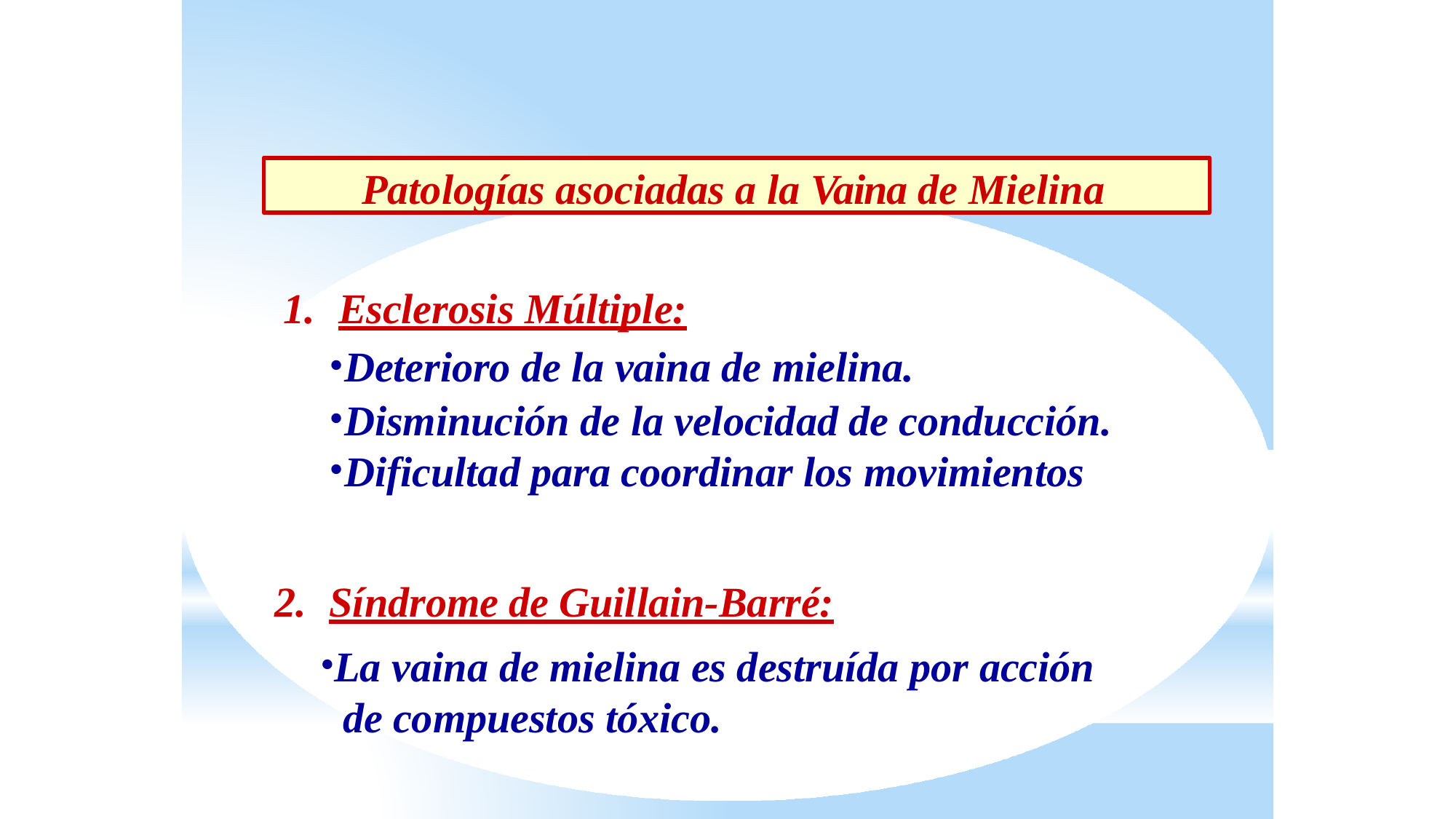

Patologías asociadas a la Vaina de Mielina
Esclerosis Múltiple:
Deterioro de la vaina de mielina.
Disminución de la velocidad de conducción.
Dificultad para coordinar los movimientos

Síndrome de Guillain-Barré:
La vaina de mielina es destruída por acción  de compuestos tóxico.